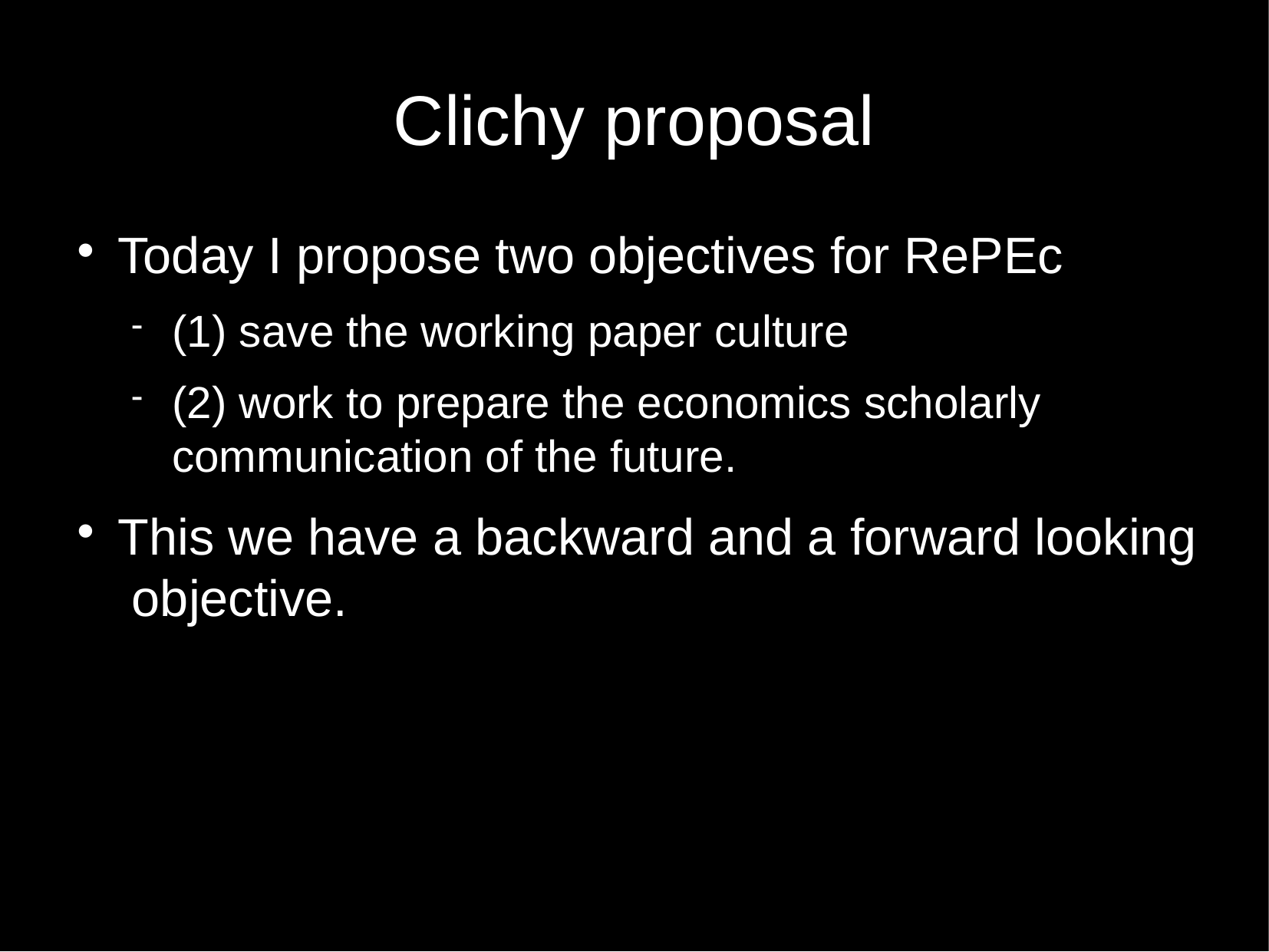

Clichy proposal
Today I propose two objectives for RePEc
(1) save the working paper culture
(2) work to prepare the economics scholarly communication of the future.
This we have a backward and a forward looking  objective.